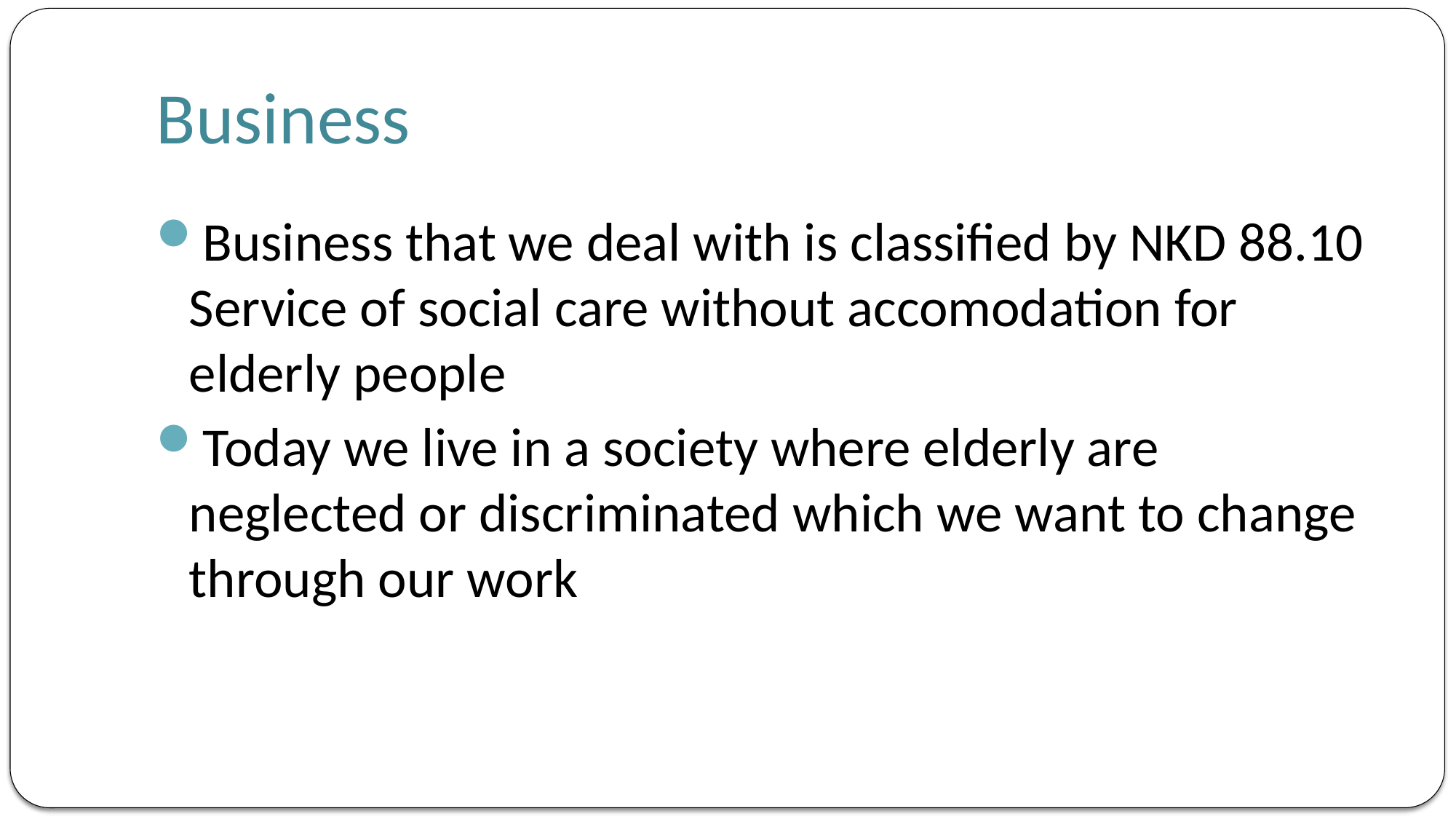

# Business
Business that we deal with is classified by NKD 88.10 Service of social care without accomodation for elderly people
Today we live in a society where elderly are neglected or discriminated which we want to change through our work